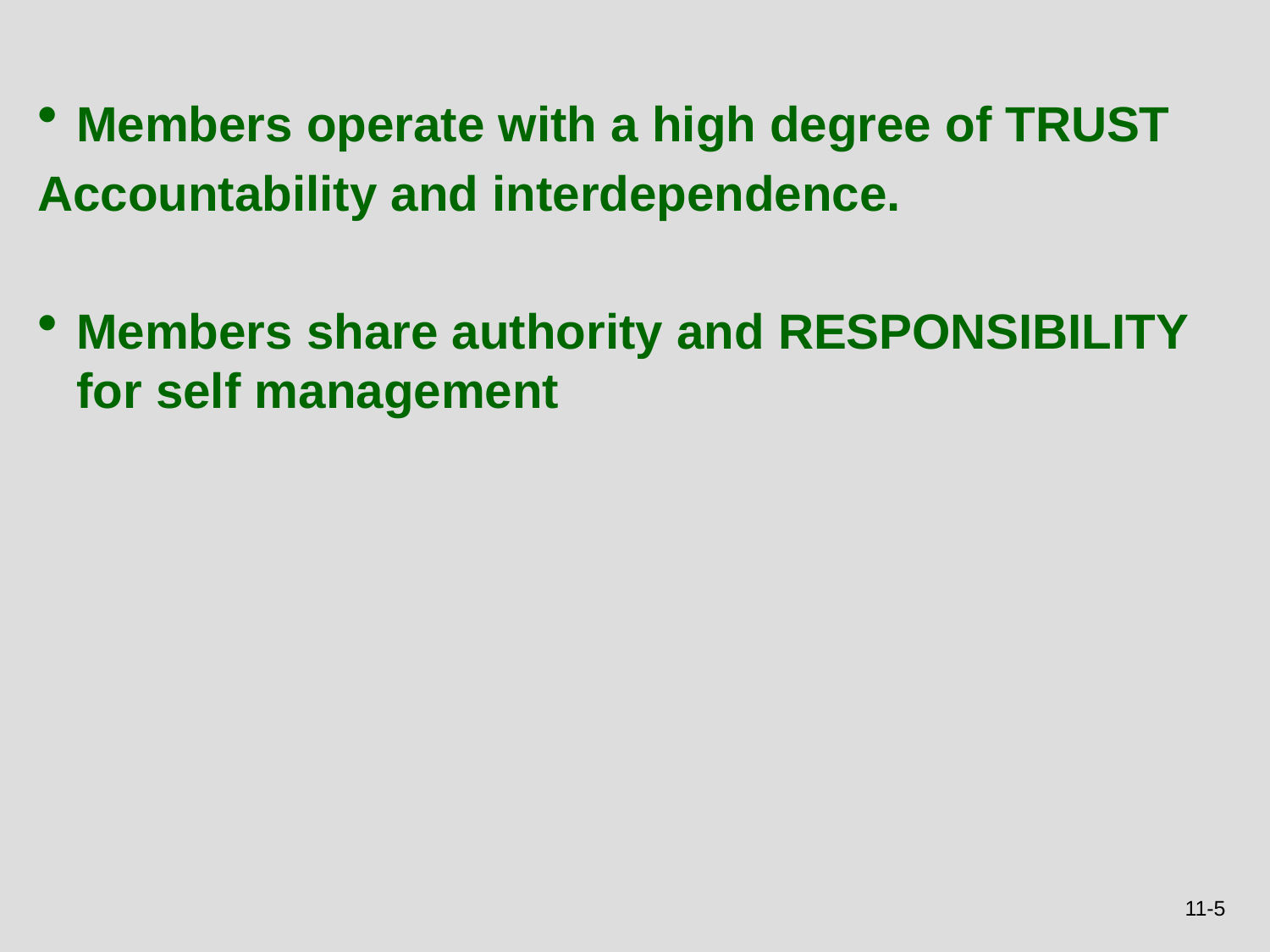

Members operate with a high degree of TRUST
Accountability and interdependence.

Members share authority and RESPONSIBILITY for self management